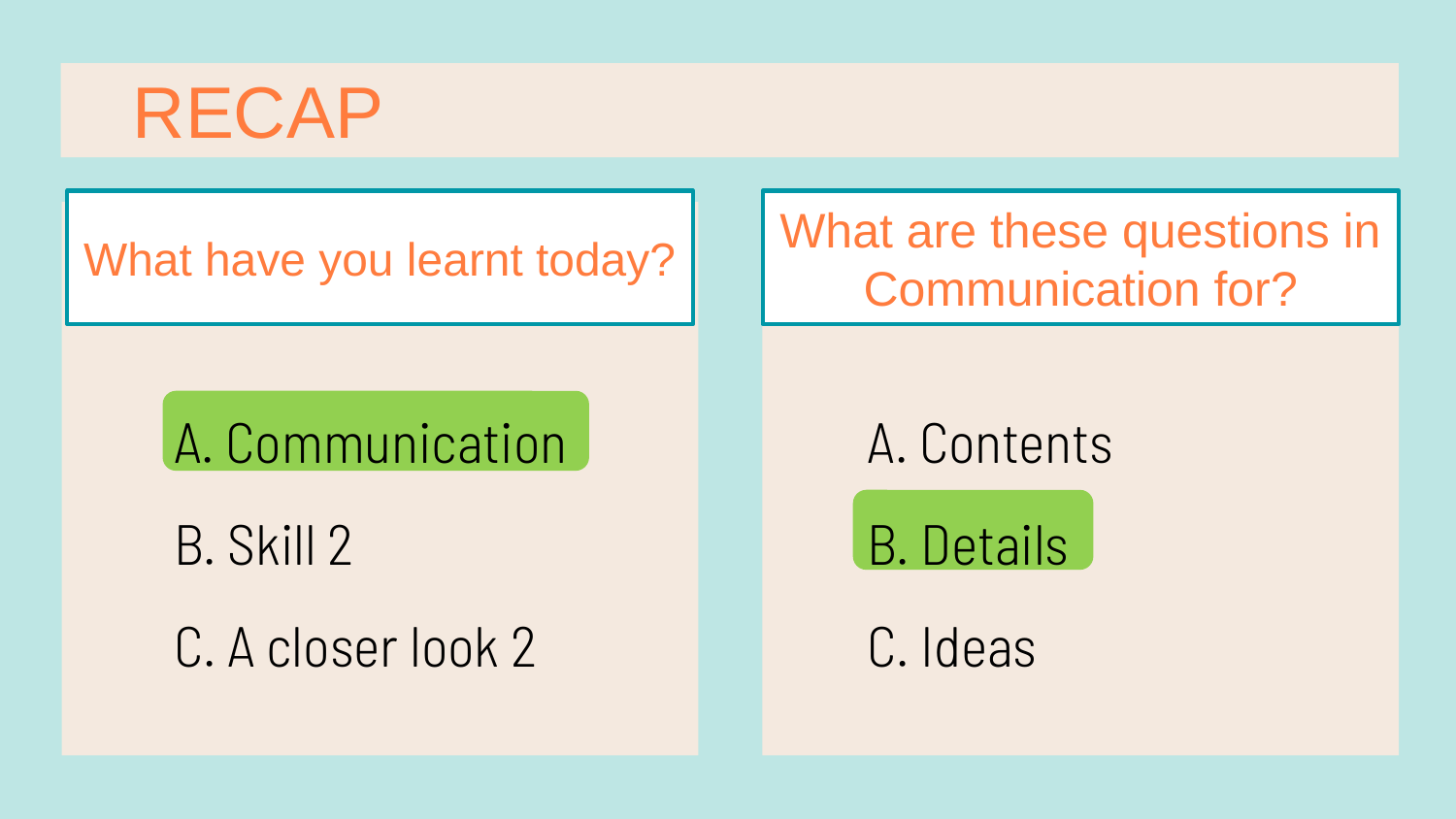

# RECAP
What have you learnt today?
What are these questions in Communication for?
A. Communication
B. Skill 2
C. A closer look 2
A. Contents
B. Details
C. Ideas